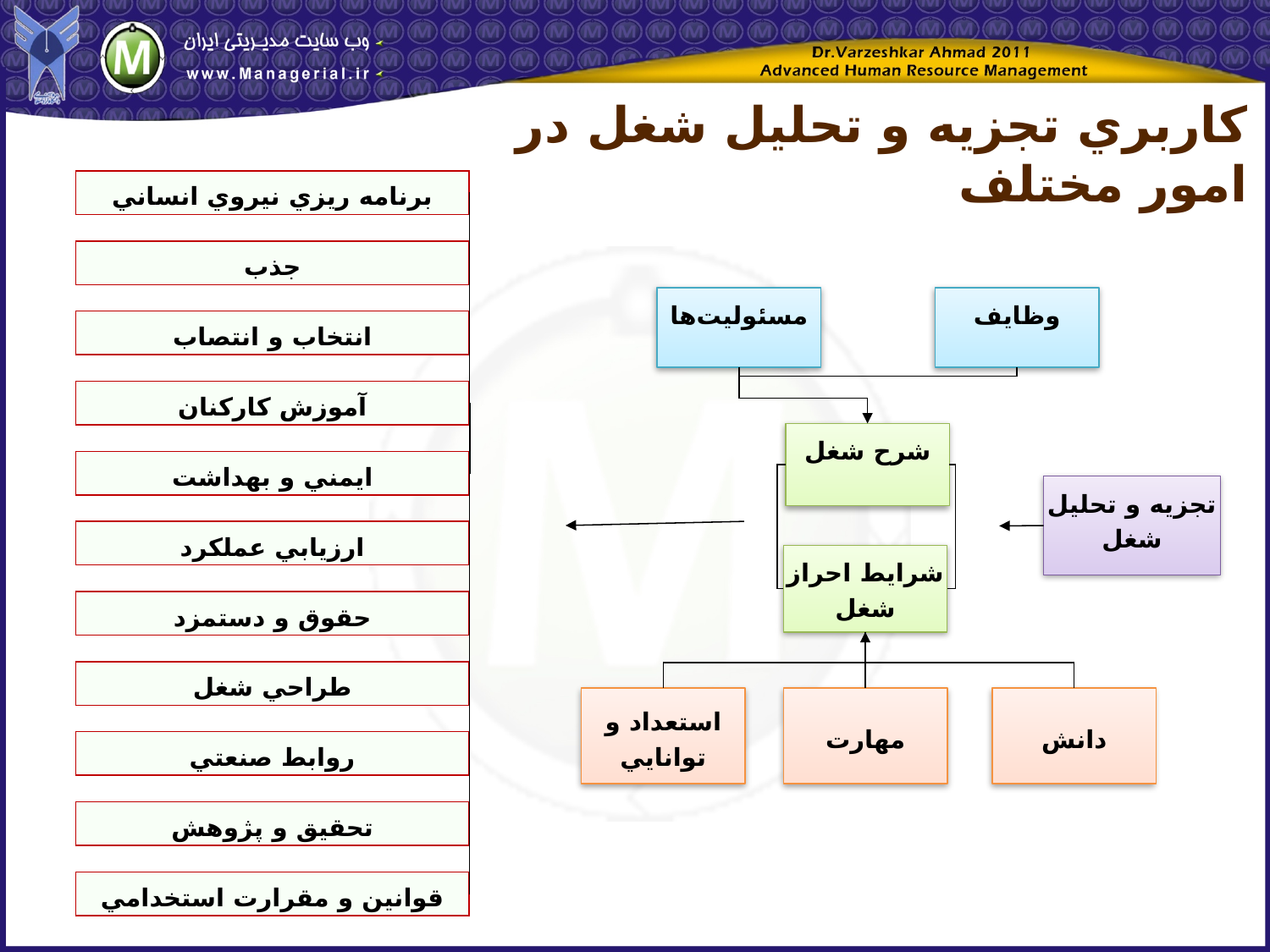

کاربري تجزيه و تحليل شغل در امور مختلف

برنامه ريزي نيروي انساني
جذب
مسئوليت‌ها
وظايف
انتخاب و انتصاب
آموزش کارکنان
شرح شغل
ايمني و بهداشت
تجزيه و تحليل شغل
ارزيابي عملکرد
شرايط احراز شغل
حقوق و دستمزد
طراحي شغل
استعداد و توانايي
مهارت
دانش
روابط صنعتي
تحقيق و پژوهش
قوانين و مقرارت استخدامي